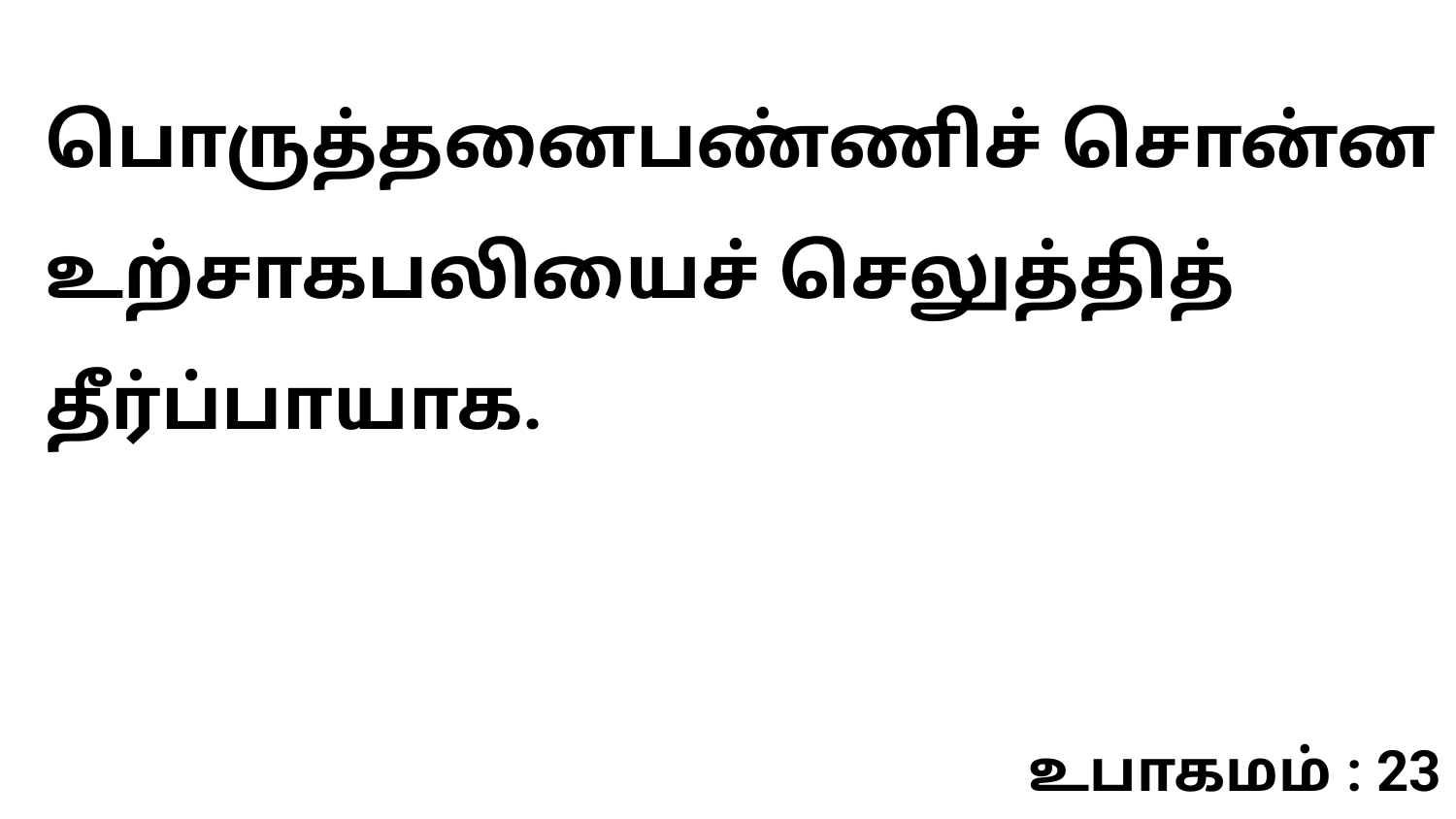

பொருத்தனைபண்ணிச் சொன்ன உற்சாகபலியைச் செலுத்தித் தீர்ப்பாயாக.
உபாகமம் : 23